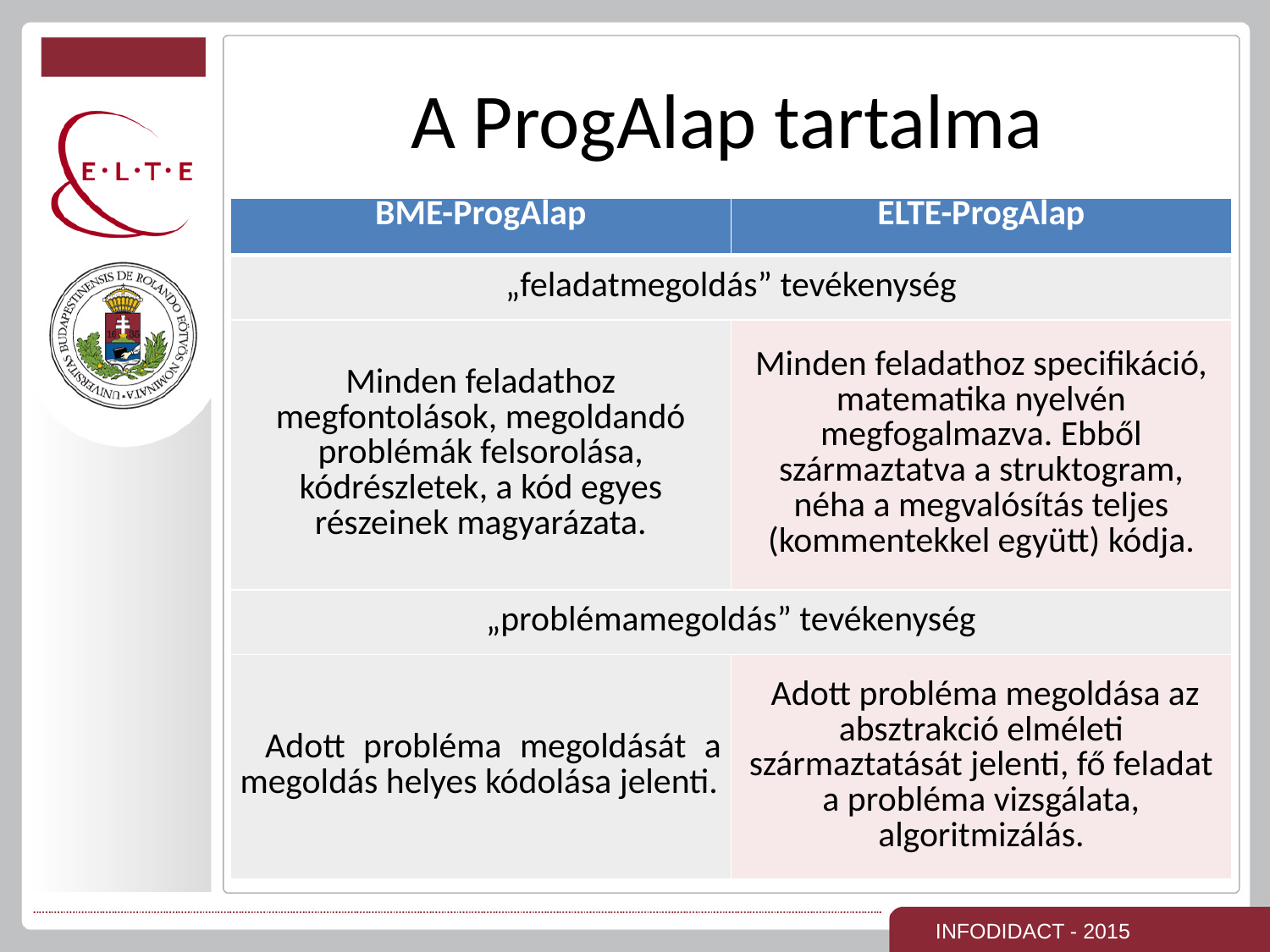

# A ProgAlap tartalma
| BME-ProgAlap | ELTE-ProgAlap |
| --- | --- |
| „feladatmegoldás” tevékenység |  |
| Minden feladathoz megfontolások, megoldandó problémák felsorolása, kódrészletek, a kód egyes részeinek magyarázata. | Minden feladathoz specifikáció, matematika nyelvén megfogalmazva. Ebből származtatva a struktogram, néha a megvalósítás teljes (kommentekkel együtt) kódja. |
| „problémamegoldás” tevékenység |  |
| Adott probléma megoldását a megoldás helyes kódolása jelenti. | Adott probléma megoldása az absztrakció elméleti származtatását jelenti, fő feladat a probléma vizsgálata, algoritmizálás. |
INFODIDACT - 2015